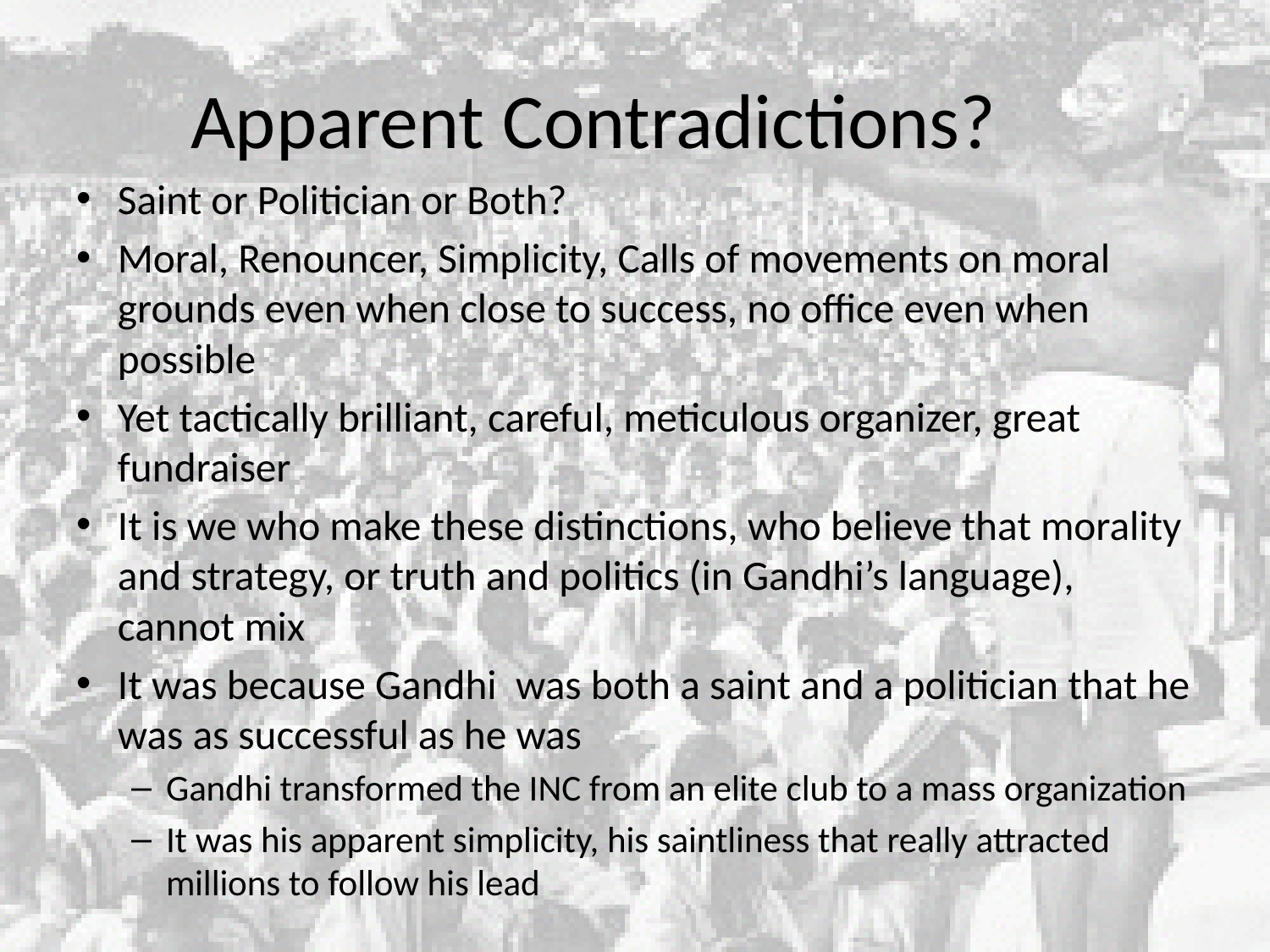

# Apparent Contradictions?
Saint or Politician or Both?
Moral, Renouncer, Simplicity, Calls of movements on moral grounds even when close to success, no office even when possible
Yet tactically brilliant, careful, meticulous organizer, great fundraiser
It is we who make these distinctions, who believe that morality and strategy, or truth and politics (in Gandhi’s language), cannot mix
It was because Gandhi  was both a saint and a politician that he was as successful as he was
Gandhi transformed the INC from an elite club to a mass organization
It was his apparent simplicity, his saintliness that really attracted millions to follow his lead